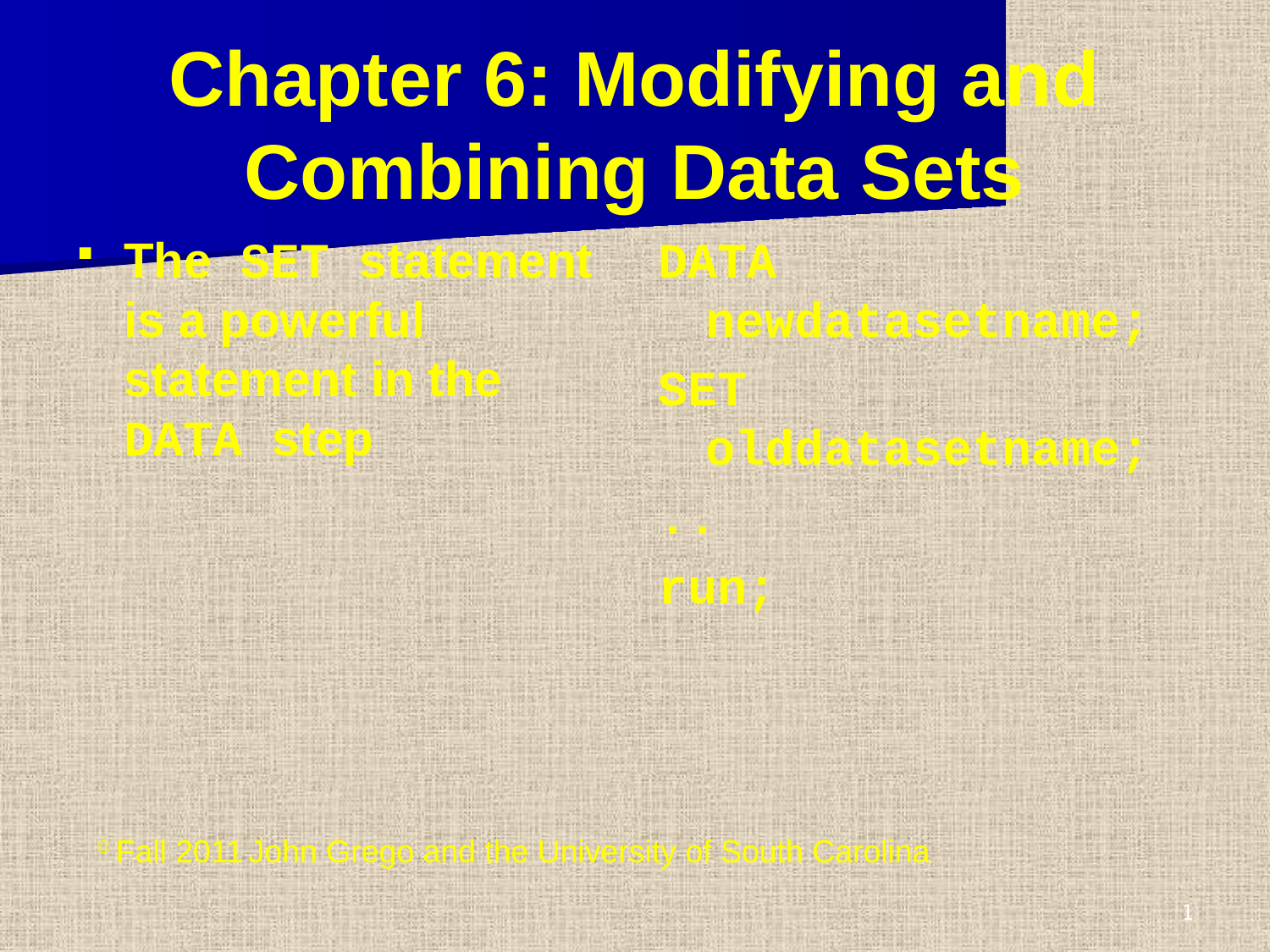

# Chapter 6: Modifying and Combining Data Sets
The SET statement is a powerful statement in the DATA step
DATA newdatasetname;
SET olddatasetname;
..
run;
© Fall 2011 John Grego and the University of South Carolina
1